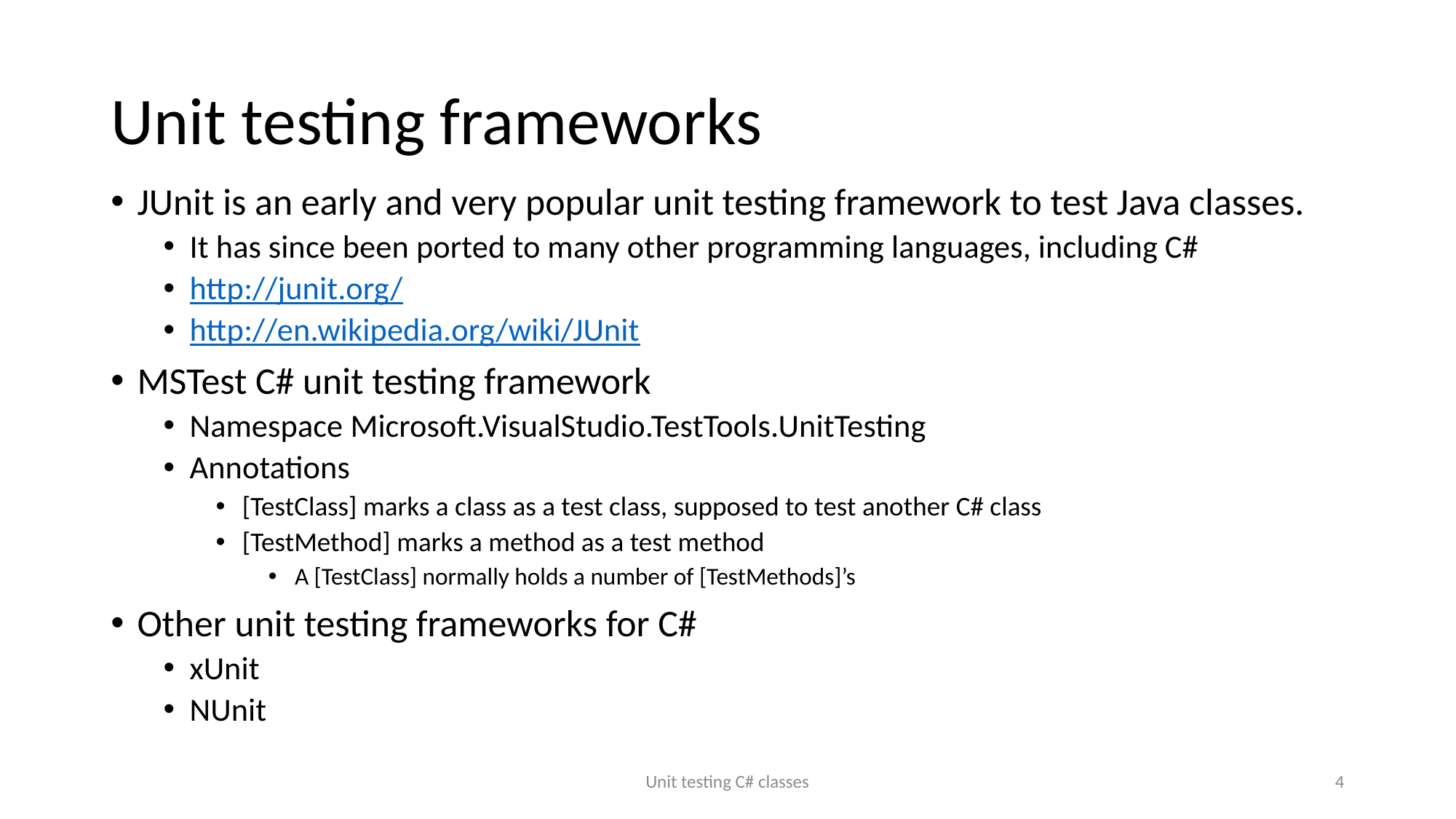

# Unit testing frameworks
JUnit is an early and very popular unit testing framework to test Java classes.
It has since been ported to many other programming languages, including C#
http://junit.org/
http://en.wikipedia.org/wiki/JUnit
MSTest C# unit testing framework
Namespace Microsoft.VisualStudio.TestTools.UnitTesting
Annotations
[TestClass] marks a class as a test class, supposed to test another C# class
[TestMethod] marks a method as a test method
A [TestClass] normally holds a number of [TestMethods]’s
Other unit testing frameworks for C#
xUnit
NUnit

Unit testing C# classes
4